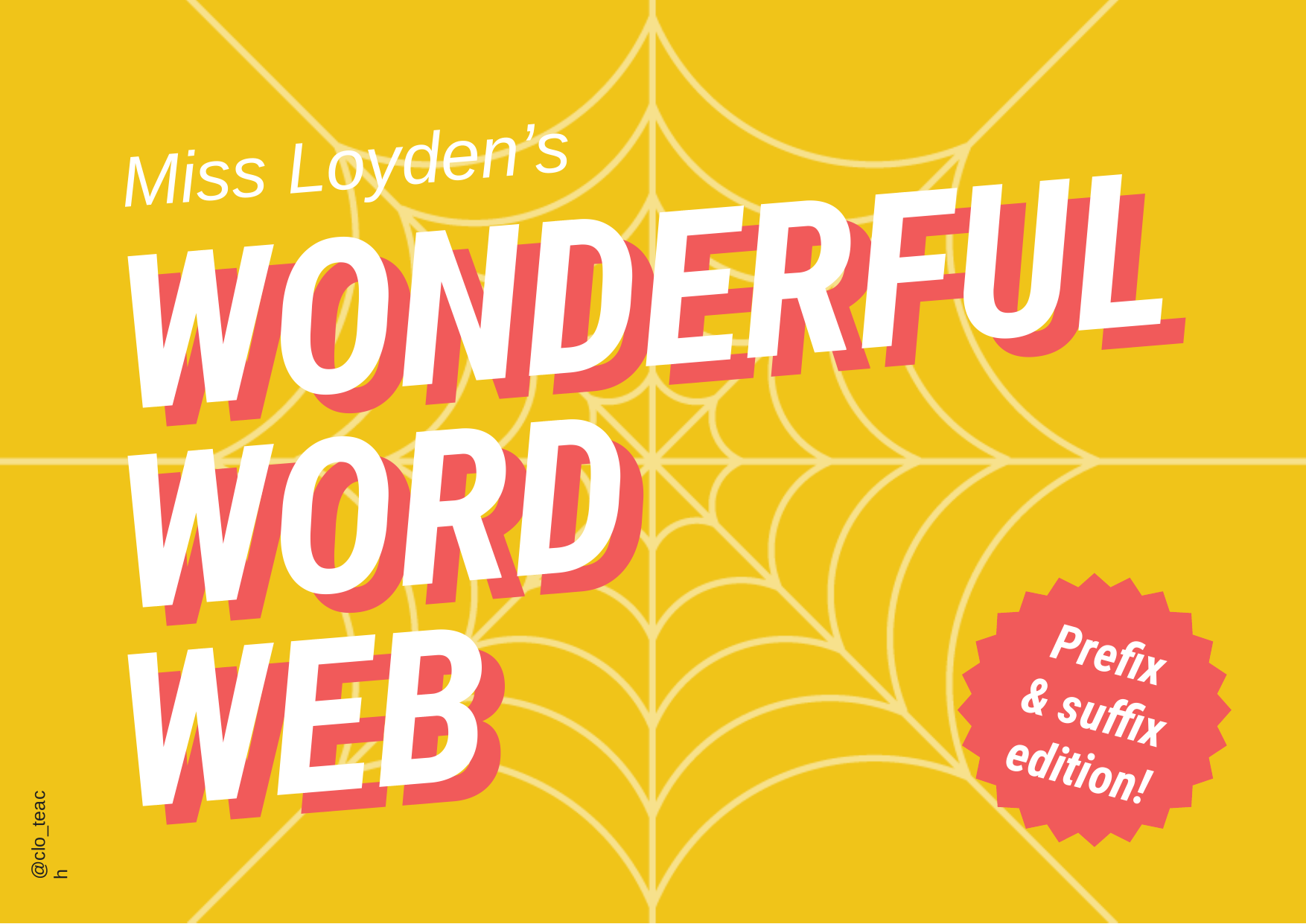

Miss Loyden’s
WONDERFUL
WONDERFUL
WORD
WORD
Prefix & suffix edition!
WEB
WEB